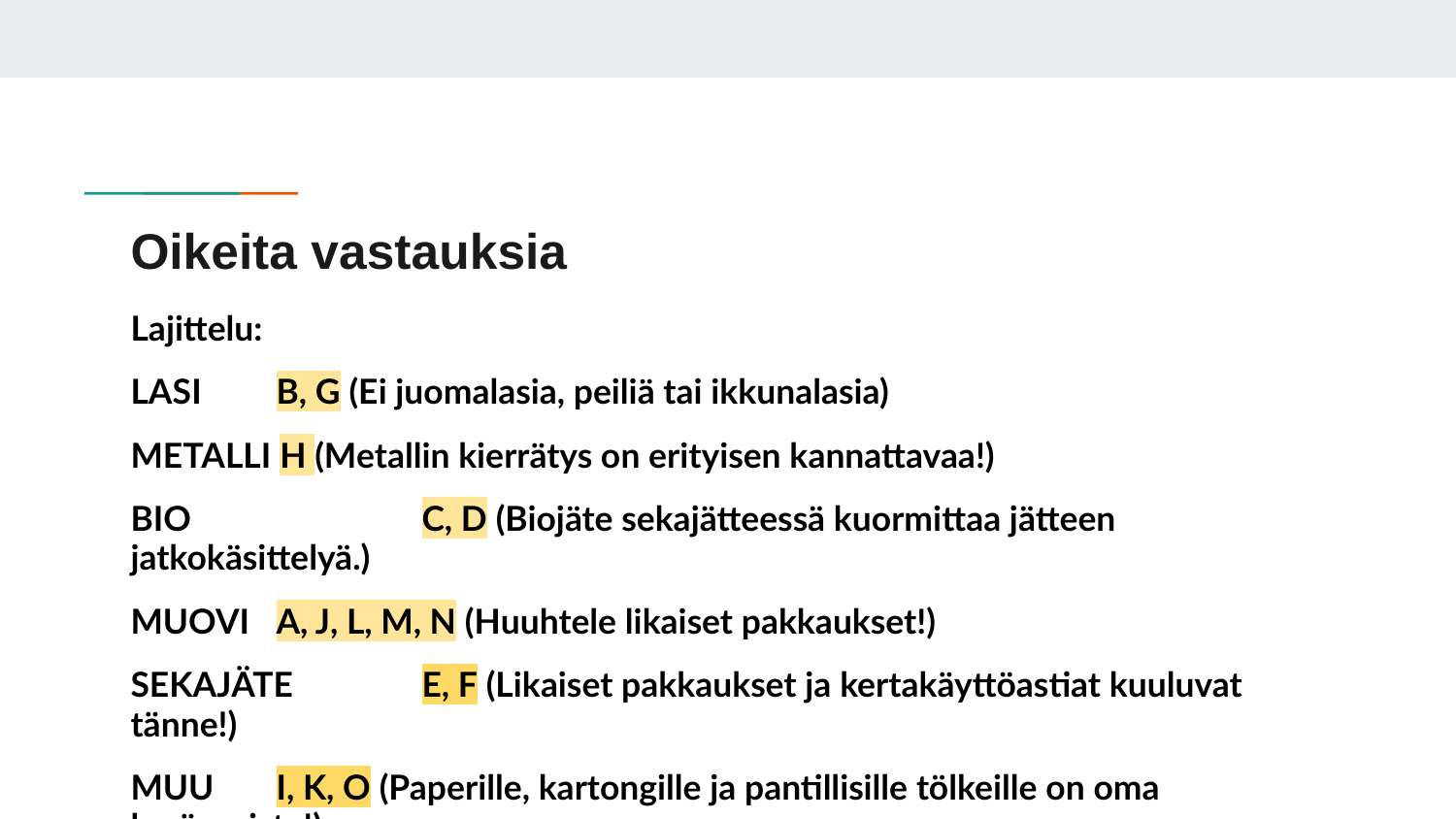

# Oikeita vastauksia
Lajittelu:
LASI 	B, G (Ei juomalasia, peiliä tai ikkunalasia)
METALLI H (Metallin kierrätys on erityisen kannattavaa!)
BIO		C, D (Biojäte sekajätteessä kuormittaa jätteen jatkokäsittelyä.)
MUOVI	A, J, L, M, N (Huuhtele likaiset pakkaukset!)
SEKAJÄTE	E, F (Likaiset pakkaukset ja kertakäyttöastiat kuuluvat tänne!)
MUU 	I, K, O (Paperille, kartongille ja pantillisille tölkeille on oma keräyspiste!)